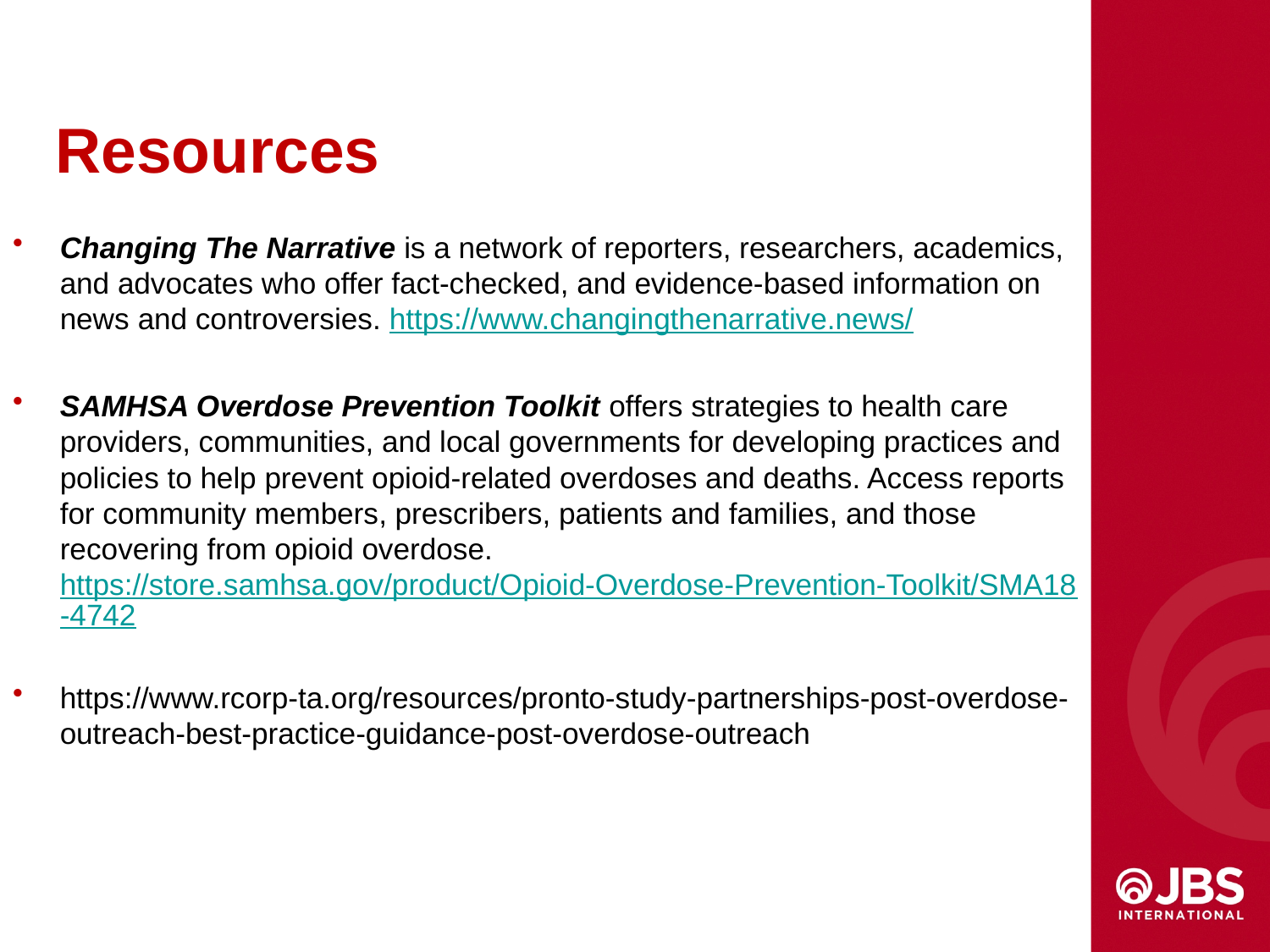

# Resources
Changing The Narrative is a network of reporters, researchers, academics, and advocates who offer fact-checked, and evidence-based information on news and controversies. https://www.changingthenarrative.news/

SAMHSA Overdose Prevention Toolkit offers strategies to health care providers, communities, and local governments for developing practices and policies to help prevent opioid-related overdoses and deaths. Access reports for community members, prescribers, patients and families, and those recovering from opioid overdose. https://store.samhsa.gov/product/Opioid-Overdose-Prevention-Toolkit/SMA18-4742

https://www.rcorp-ta.org/resources/pronto-study-partnerships-post-overdose-outreach-best-practice-guidance-post-overdose-outreach

12